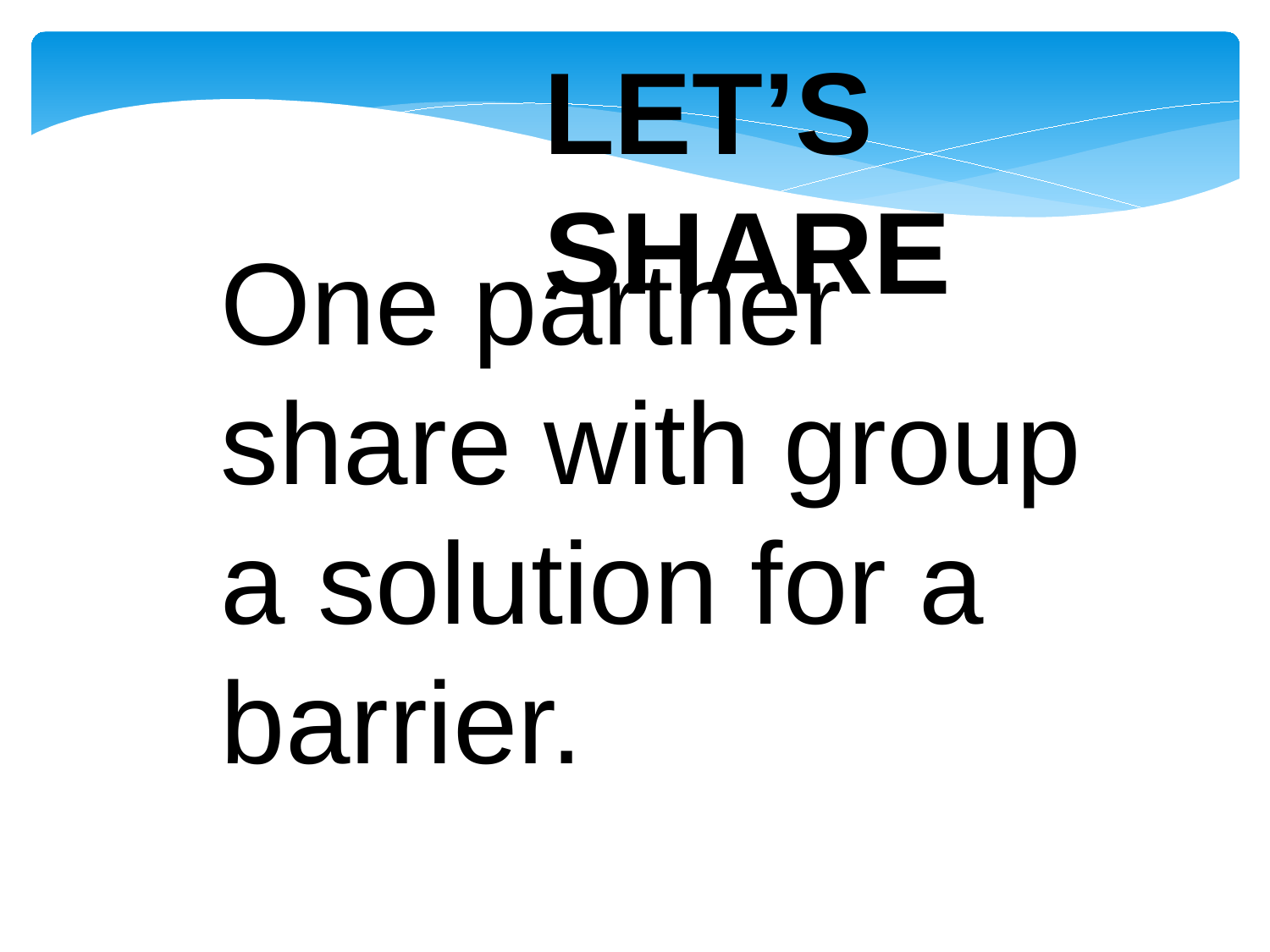

LET’S SHARE
One partner share with group a solution for a barrier.